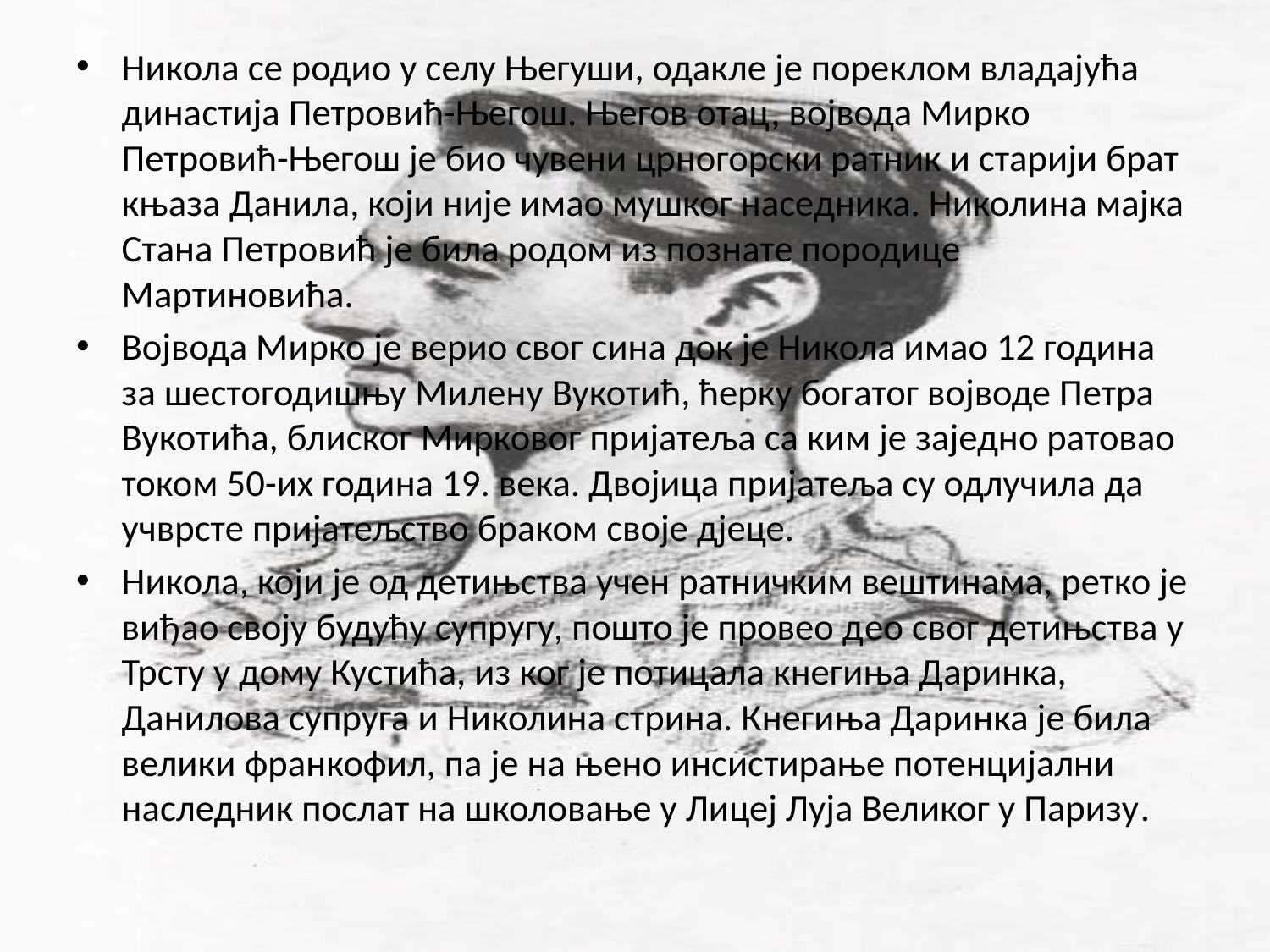

Никола се родио у селу Његуши, одакле је пореклом владајућа династија Петровић-Његош. Његов отац, војвода Мирко Петровић-Његош је био чувени црногорски ратник и старији брат књаза Данила, који није имао мушког наседника. Николина мајка Стана Петровић је била родом из познате породице Мартиновића.
Војвода Мирко је верио свог сина док је Никола имао 12 година за шестогодишњу Милену Вукотић, ћерку богатог војводе Петра Вукотића, блиског Мирковог пријатеља са ким је заједно ратовао током 50-их година 19. века. Двојица пријатеља су одлучила да учврсте пријатељство браком своје дјеце.
Никола, који је од детињства учен ратничким вештинама, ретко је виђао своју будућу супругу, пошто је провео дeо свог детињства у Трсту у дому Кустића, из ког је потицала кнегиња Даринка, Данилова супруга и Николина стрина. Кнегиња Даринка је била велики франкофил, па је на њено инсистирање потенцијални наследник послат на школовање у Лицеј Луја Великог у Паризу.